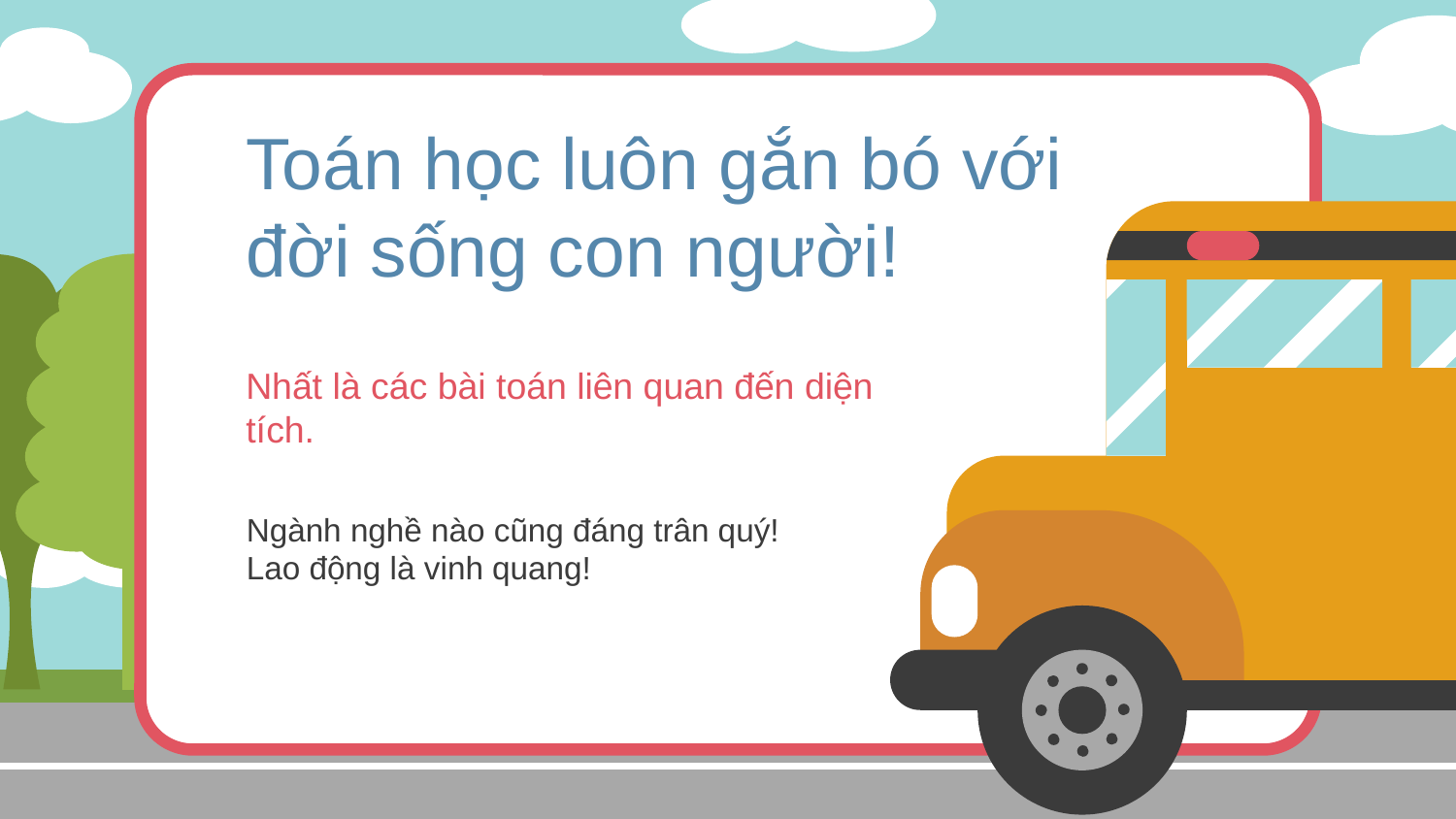

# Toán học luôn gắn bó với đời sống con người!

Nhất là các bài toán liên quan đến diện tích.
Ngành nghề nào cũng đáng trân quý!
Lao động là vinh quang!